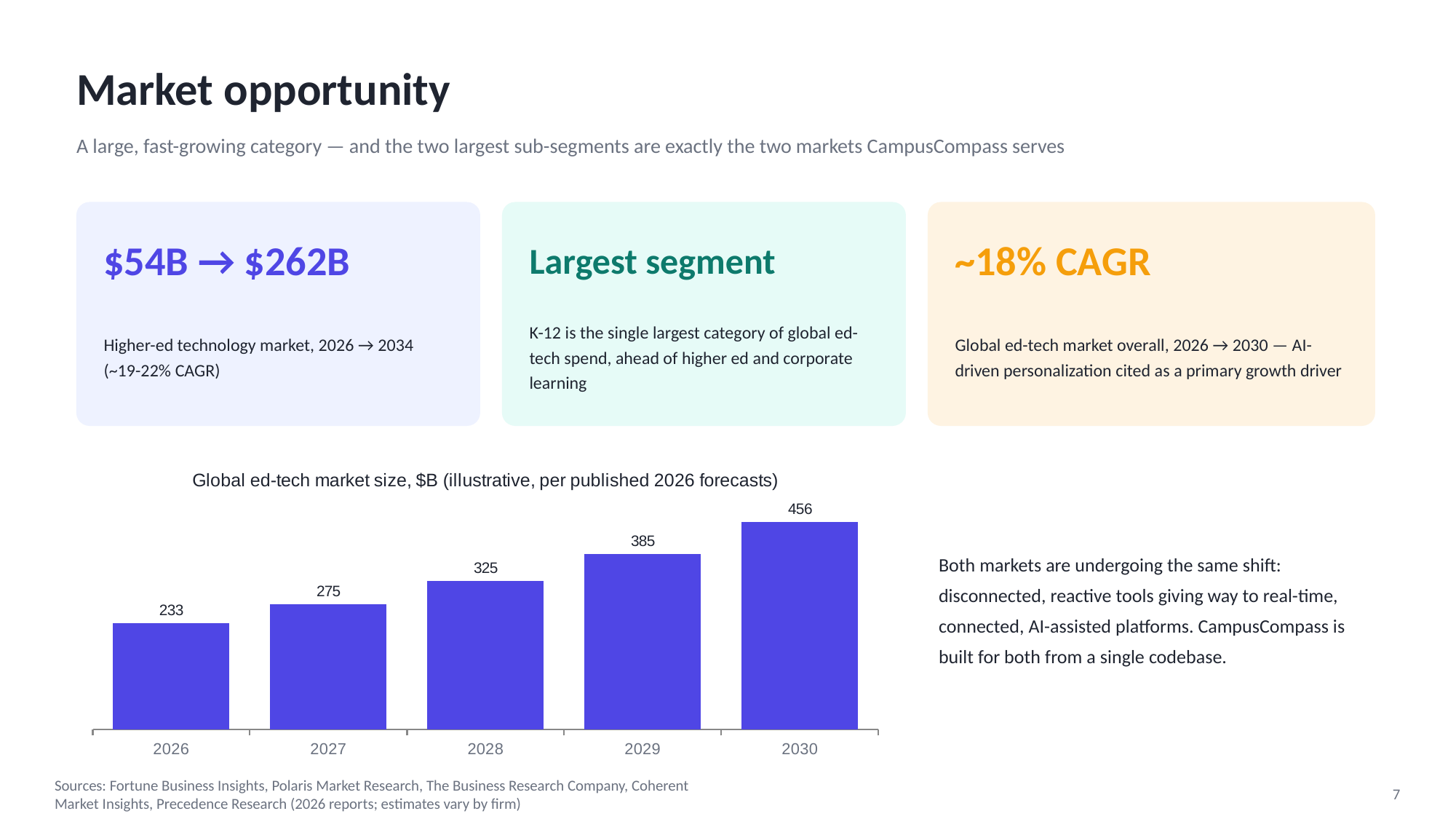

Market opportunity
A large, fast-growing category — and the two largest sub-segments are exactly the two markets CampusCompass serves

$54B → $262B
Largest segment
~18% CAGR
Higher-ed technology market, 2026 → 2034 (~19-22% CAGR)
K-12 is the single largest category of global ed-tech spend, ahead of higher ed and corporate learning
Global ed-tech market overall, 2026 → 2030 — AI-driven personalization cited as a primary growth driver

### Chart: Global ed-tech market size, $B (illustrative, per published 2026 forecasts)

| Category | Global ed-tech market ($B) |
|---|---|
| 2026 | 233.0 |
| 2027 | 275.0 |
| 2028 | 325.0 |
| 2029 | 385.0 |
| 2030 | 456.0 |
Both markets are undergoing the same shift: disconnected, reactive tools giving way to real-time, connected, AI-assisted platforms. CampusCompass is built for both from a single codebase.
Sources: Fortune Business Insights, Polaris Market Research, The Business Research Company, Coherent Market Insights, Precedence Research (2026 reports; estimates vary by firm)
7